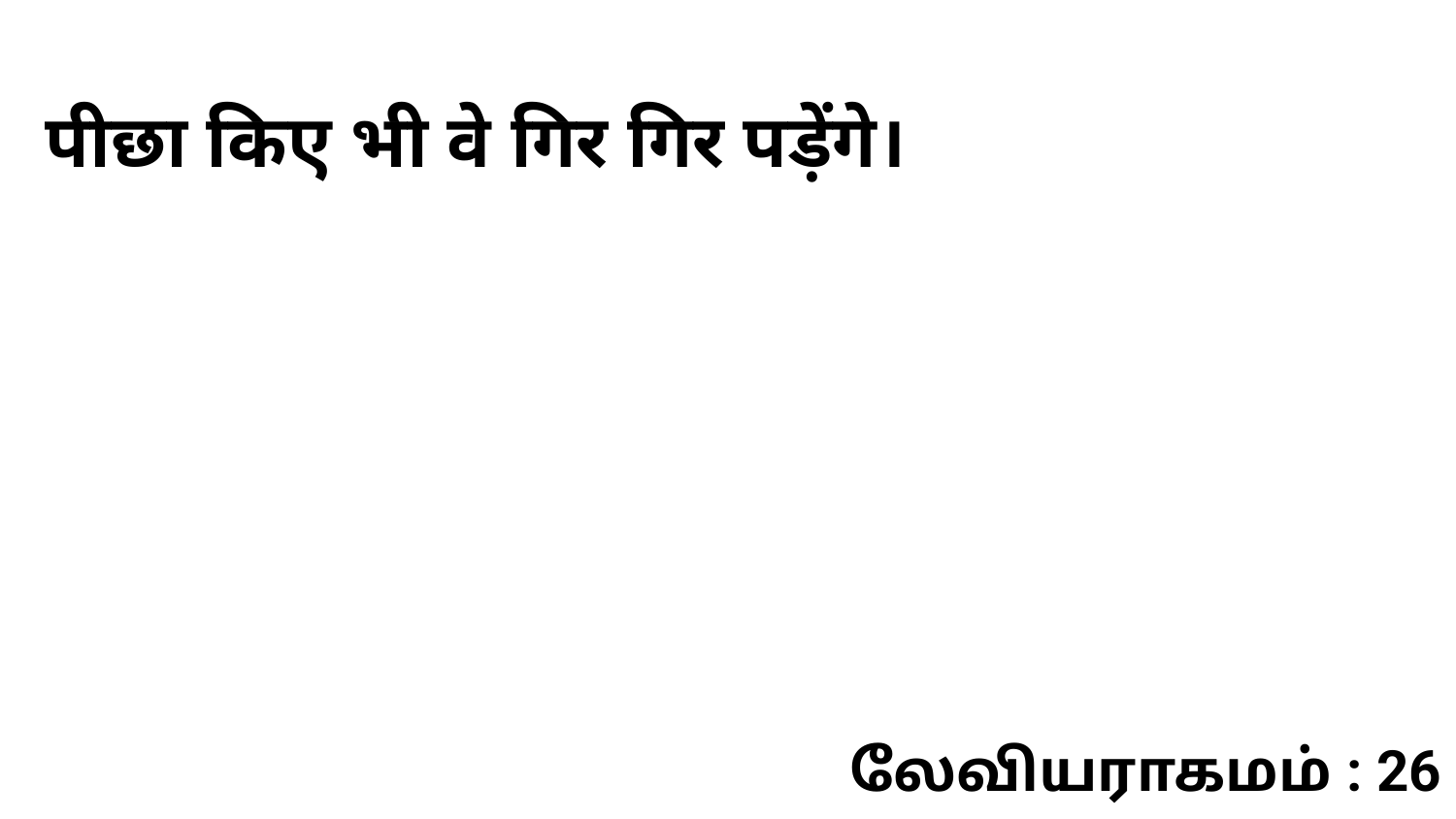

पीछा किए भी वे गिर गिर पड़ेंगे।
லேவியராகமம் : 26